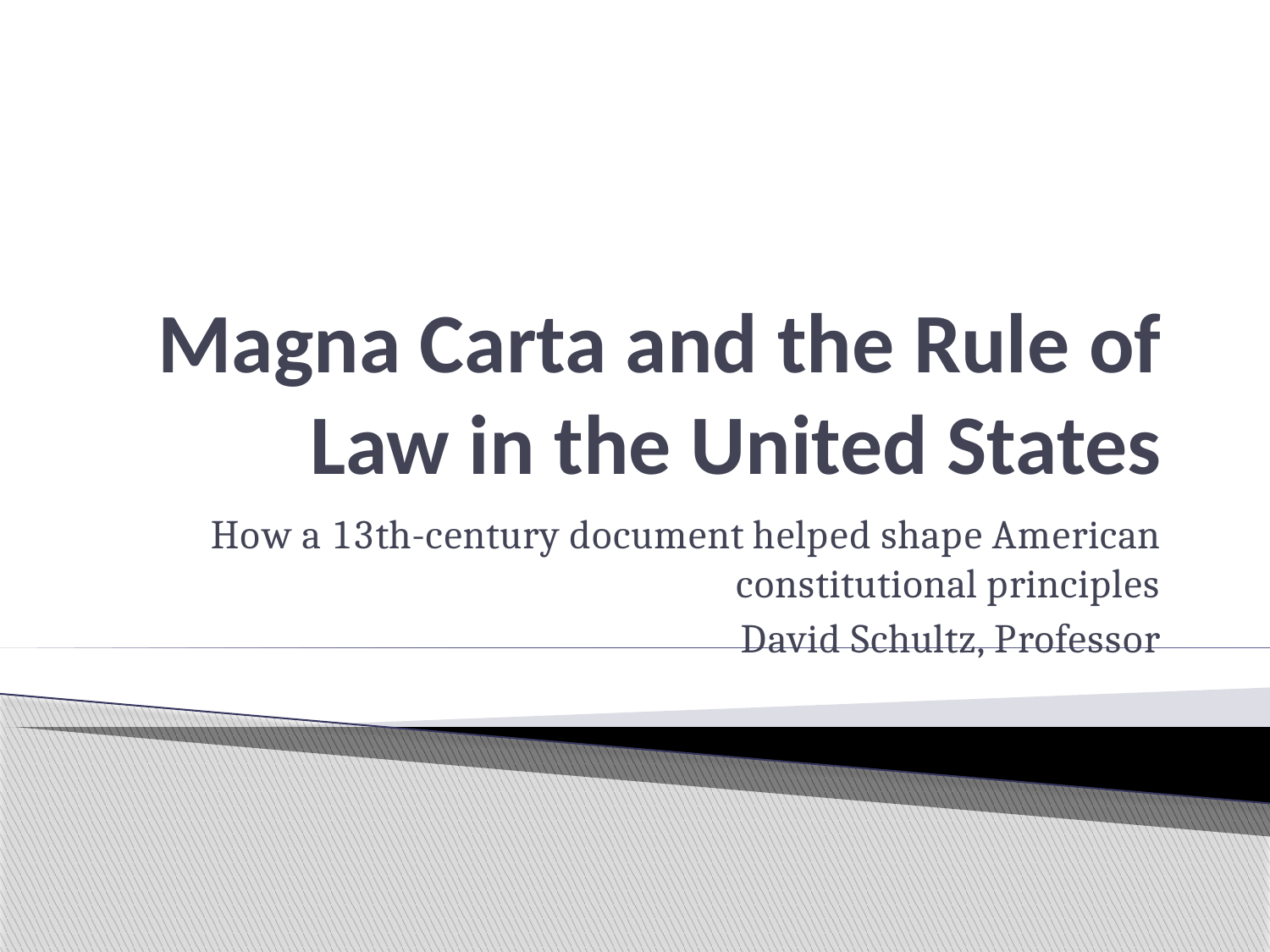

# Magna Carta and the Rule of Law in the United States
How a 13th-century document helped shape American constitutional principles
David Schultz, Professor